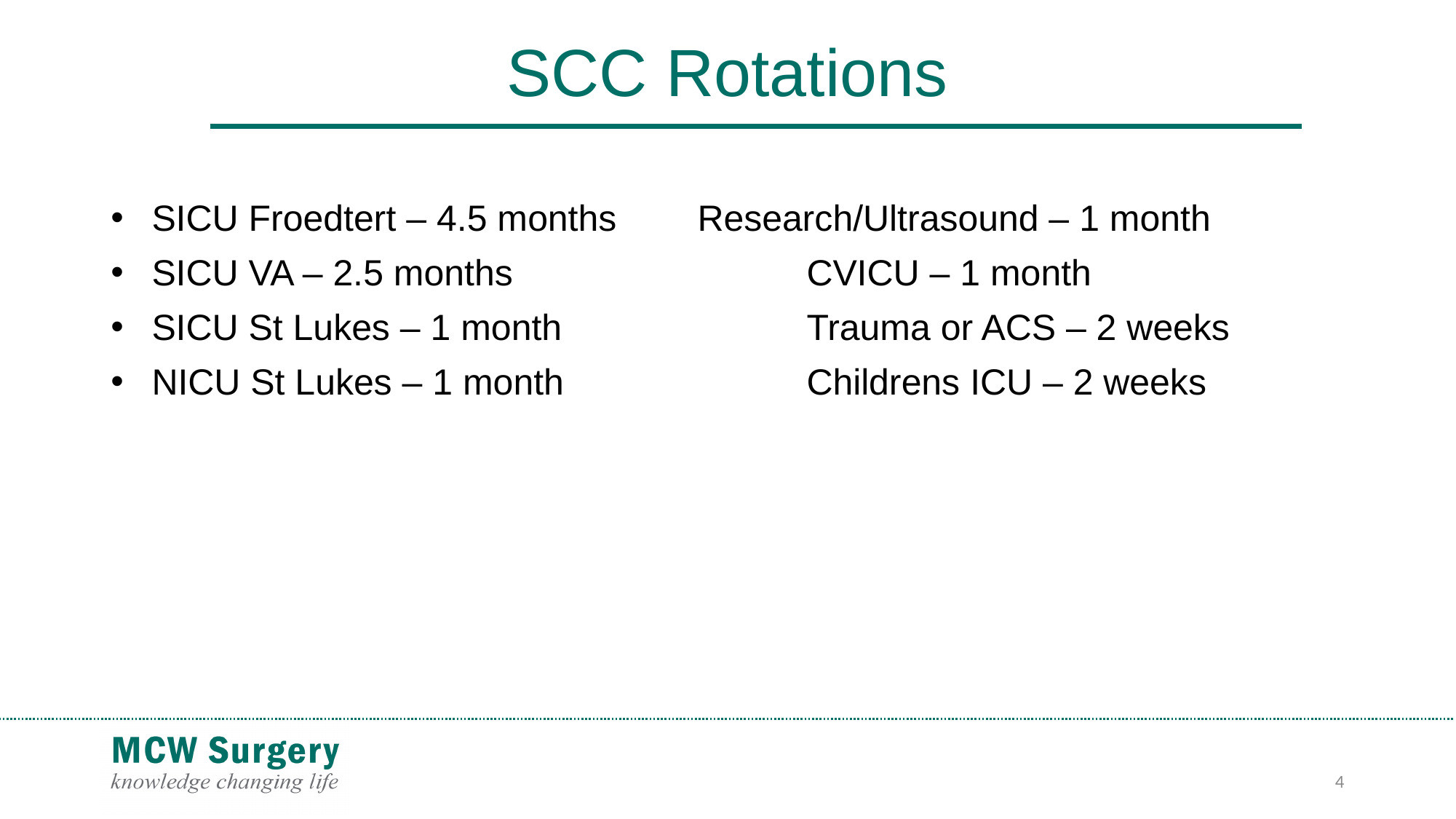

# SCC Rotations
SICU Froedtert – 4.5 months       	Research/Ultrasound – 1 month
SICU VA – 2.5 months	         		CVICU – 1 month
SICU St Lukes – 1 month	         		Trauma or ACS – 2 weeks
NICU St Lukes – 1 month          		Childrens ICU – 2 weeks

4